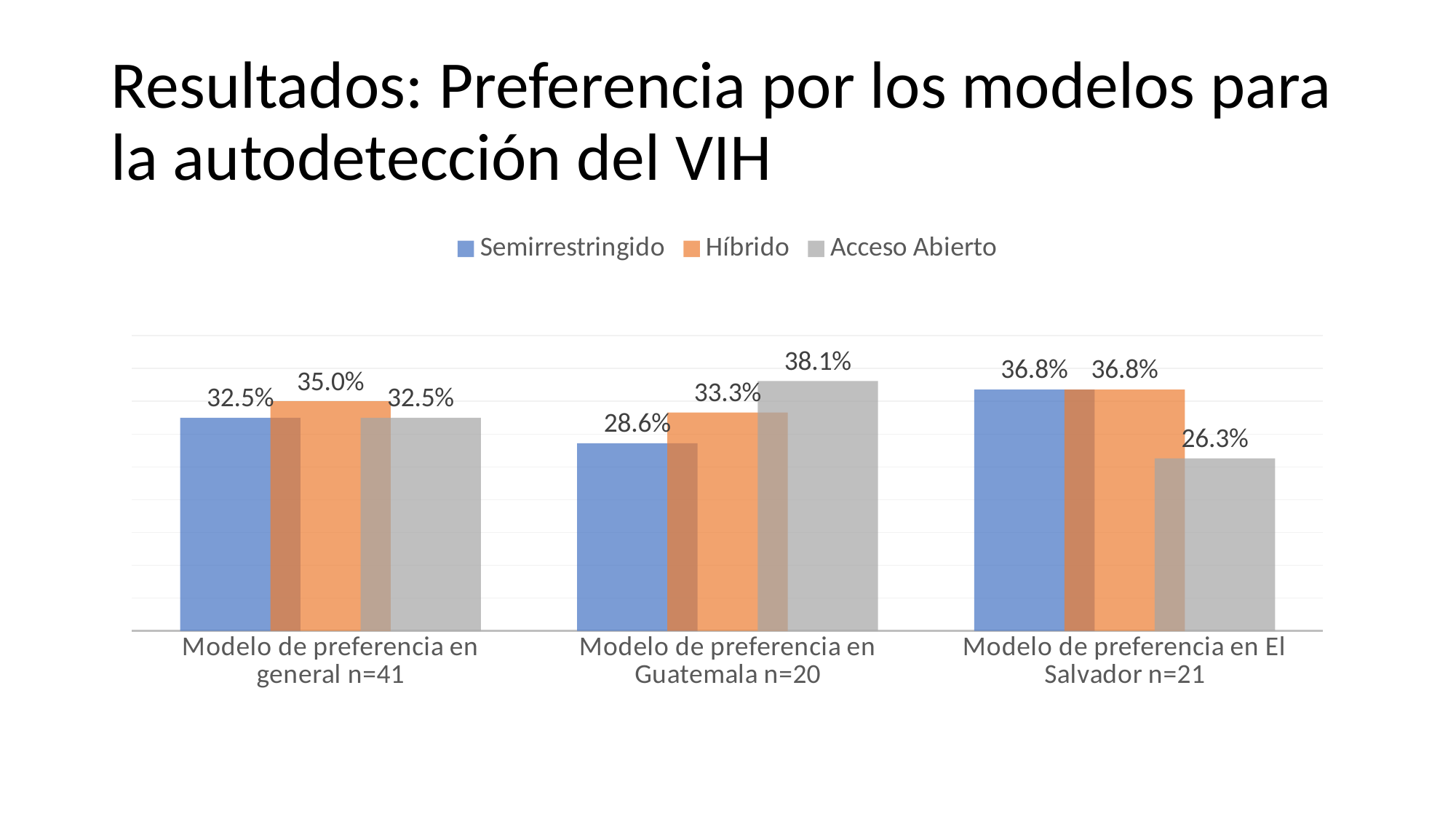

# Resultados: Preferencia por los modelos para la autodetección del VIH

### Chart

| Category | Semirrestringido | Híbrido | Acceso Abierto |
|---|---|---|---|
| Modelo de preferencia en general n=41 | 32.5 | 35.0 | 32.5 |
| Modelo de preferencia en Guatemala n=20 | 28.6 | 33.3 | 38.1 |
| Modelo de preferencia en El Salvador n=21 | 36.8 | 36.8 | 26.3 |